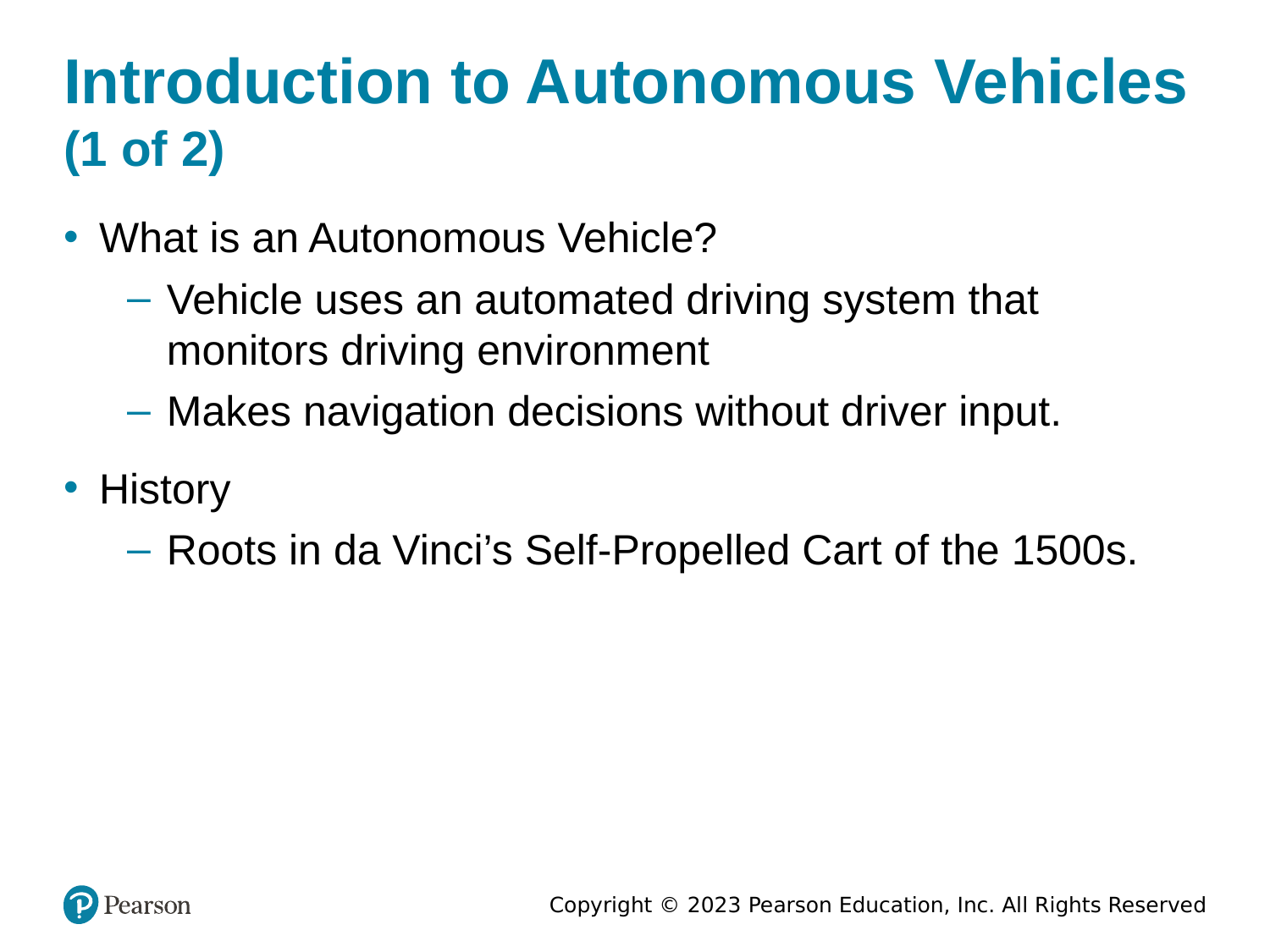

# Introduction to Autonomous Vehicles (1 of 2)
What is an Autonomous Vehicle?
Vehicle uses an automated driving system that monitors driving environment
Makes navigation decisions without driver input.
History
Roots in da Vinci’s Self-Propelled Cart of the 1500s.